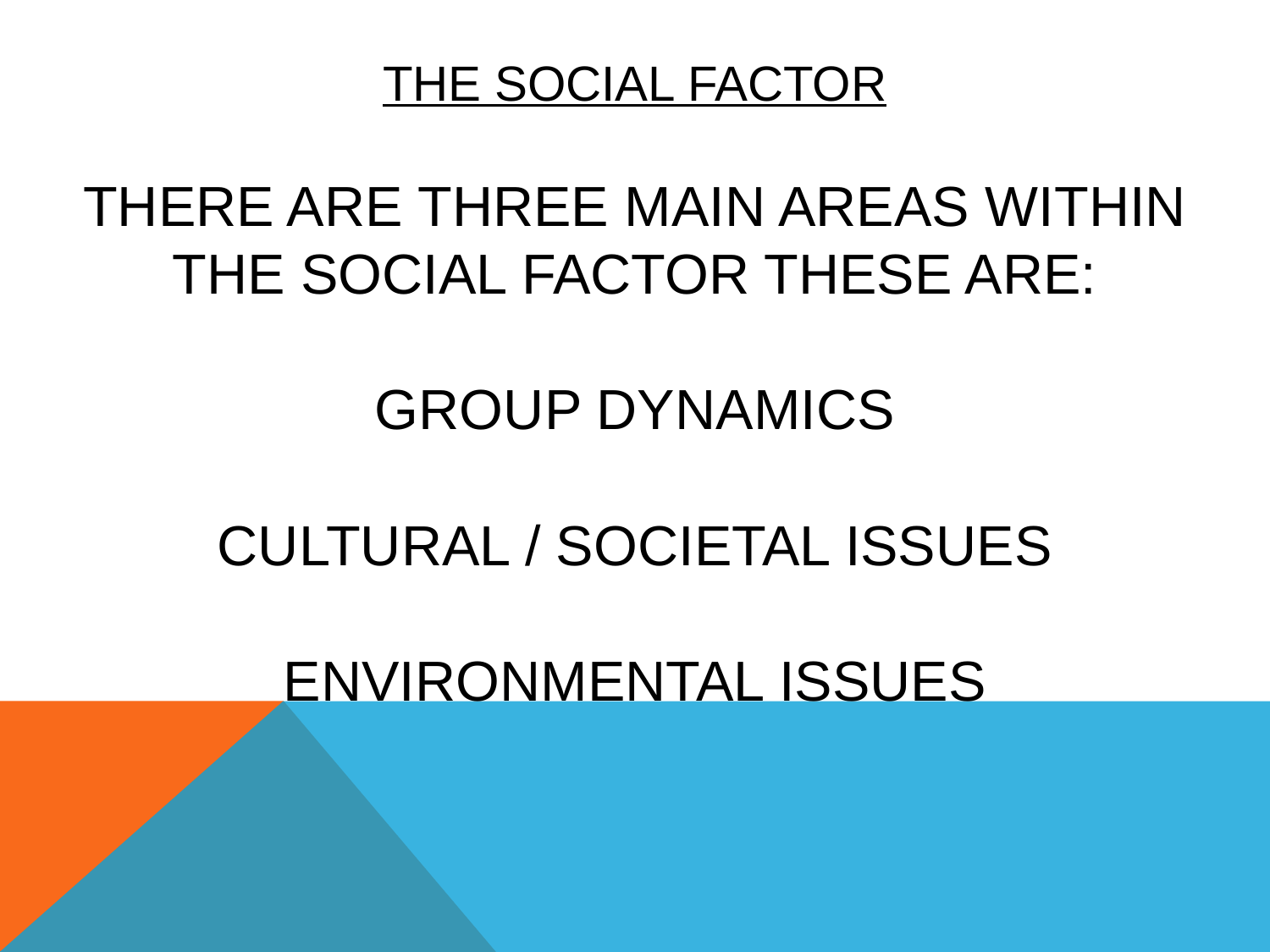

# The Social Factor There are three main areas within the Social Factor these are: Group Dynamics Cultural / Societal Issues Environmental Issues